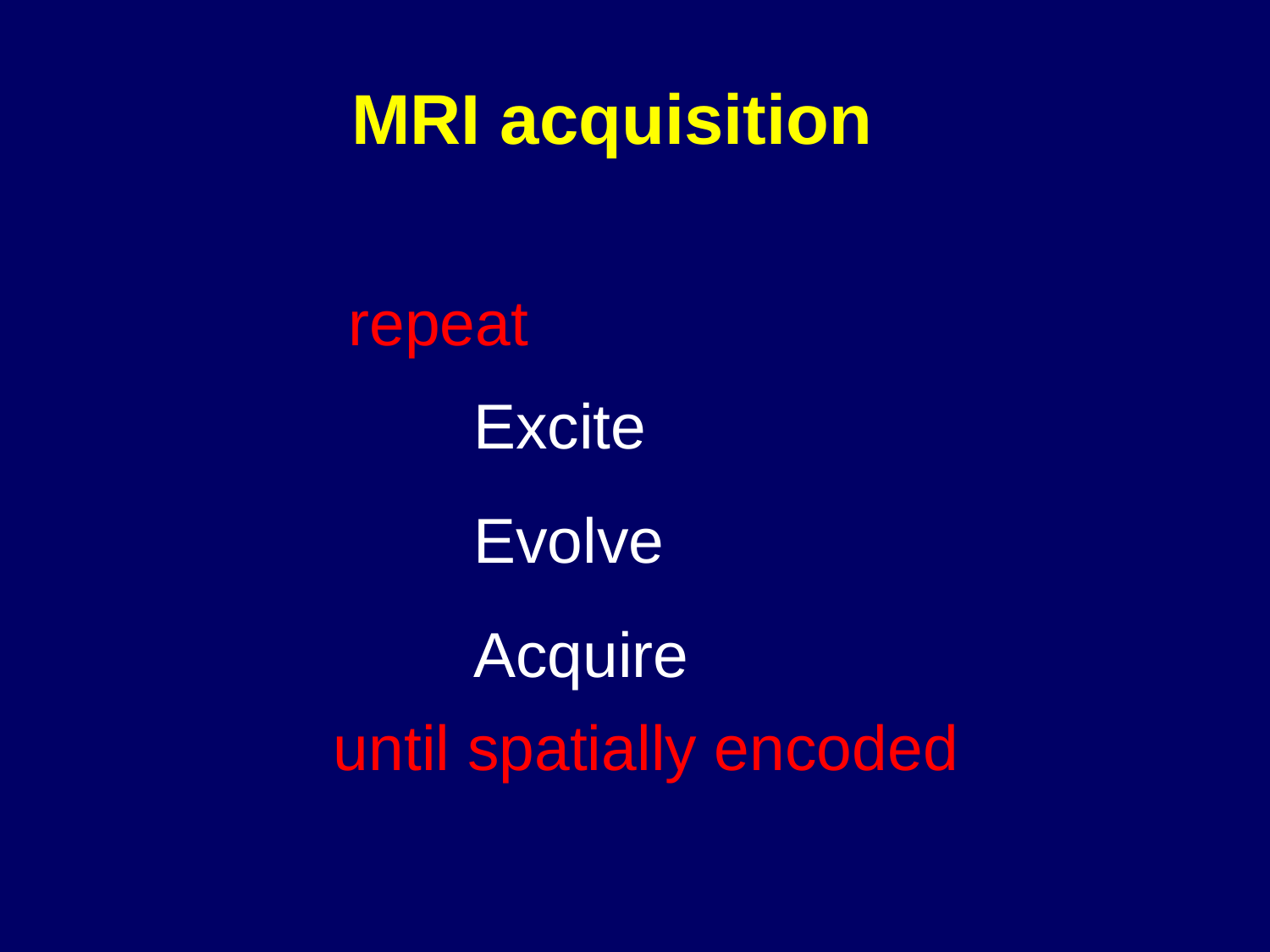

MRI acquisition
repeat
Excite
Evolve
Acquire
until spatially encoded